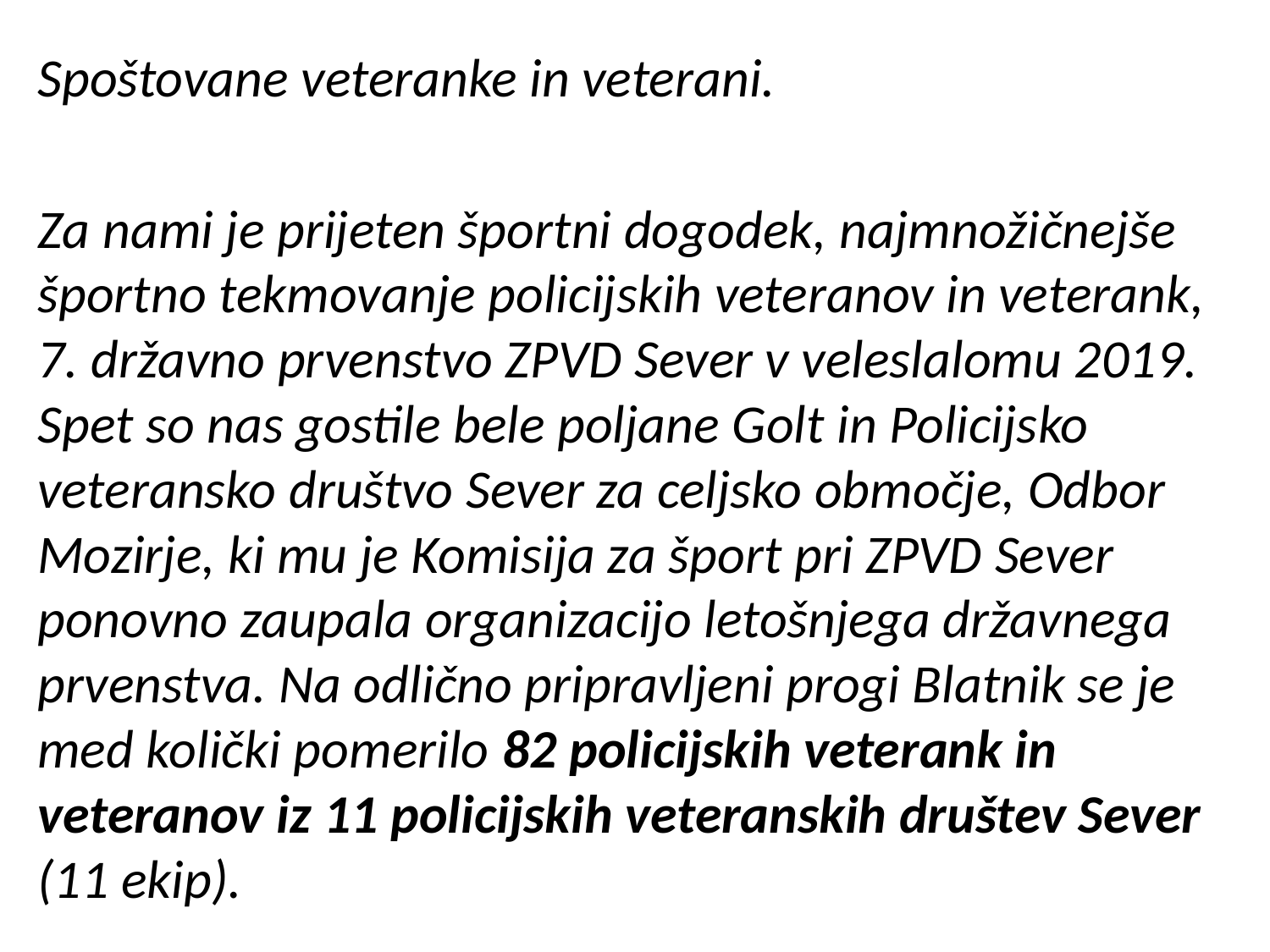

Spoštovane veteranke in veterani.

Za nami je prijeten športni dogodek, najmnožičnejše športno tekmovanje policijskih veteranov in veterank, 7. državno prvenstvo ZPVD Sever v veleslalomu 2019. Spet so nas gostile bele poljane Golt in Policijsko veteransko društvo Sever za celjsko območje, Odbor Mozirje, ki mu je Komisija za šport pri ZPVD Sever ponovno zaupala organizacijo letošnjega državnega prvenstva. Na odlično pripravljeni progi Blatnik se je med količki pomerilo 82 policijskih veterank in veteranov iz 11 policijskih veteranskih društev Sever (11 ekip).